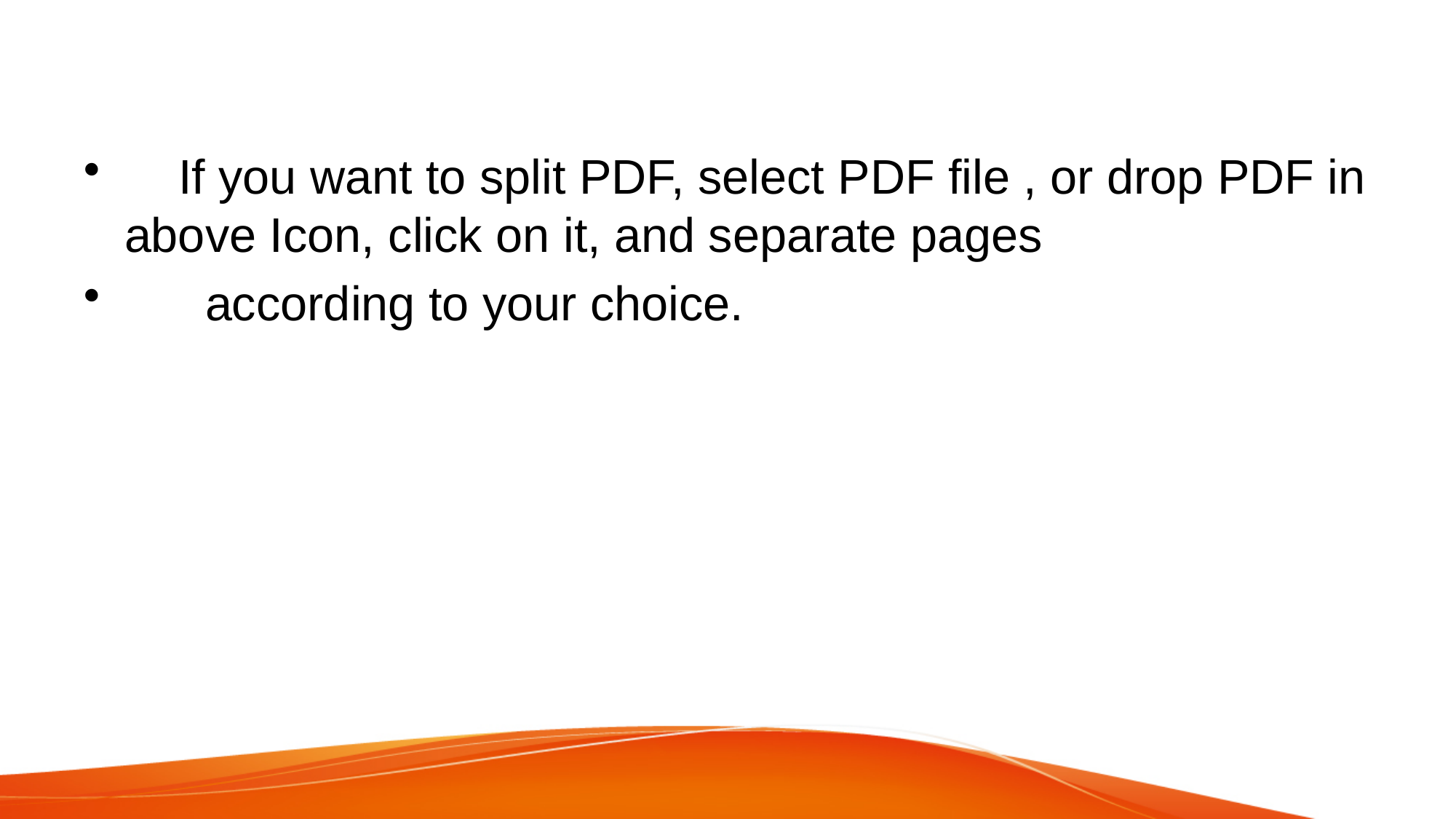

#
    If you want to split PDF, select PDF file , or drop PDF in above Icon, click on it, and separate pages
      according to your choice.